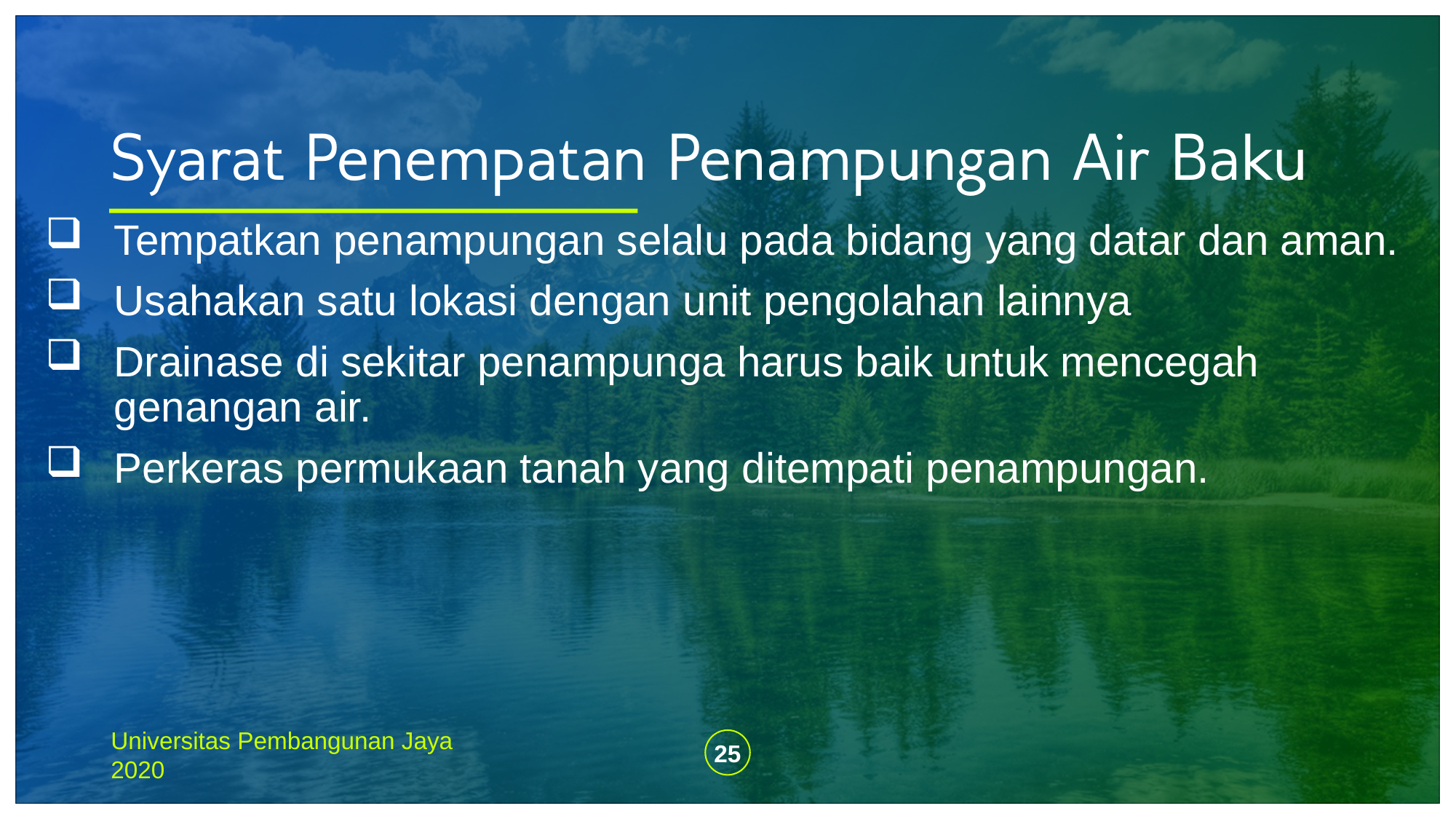

# Syarat Penempatan Penampungan Air Baku
Tempatkan penampungan selalu pada bidang yang datar dan aman.
Usahakan satu lokasi dengan unit pengolahan lainnya
Drainase di sekitar penampunga harus baik untuk mencegah genangan air.
Perkeras permukaan tanah yang ditempati penampungan.

25
Universitas Pembangunan Jaya 2020